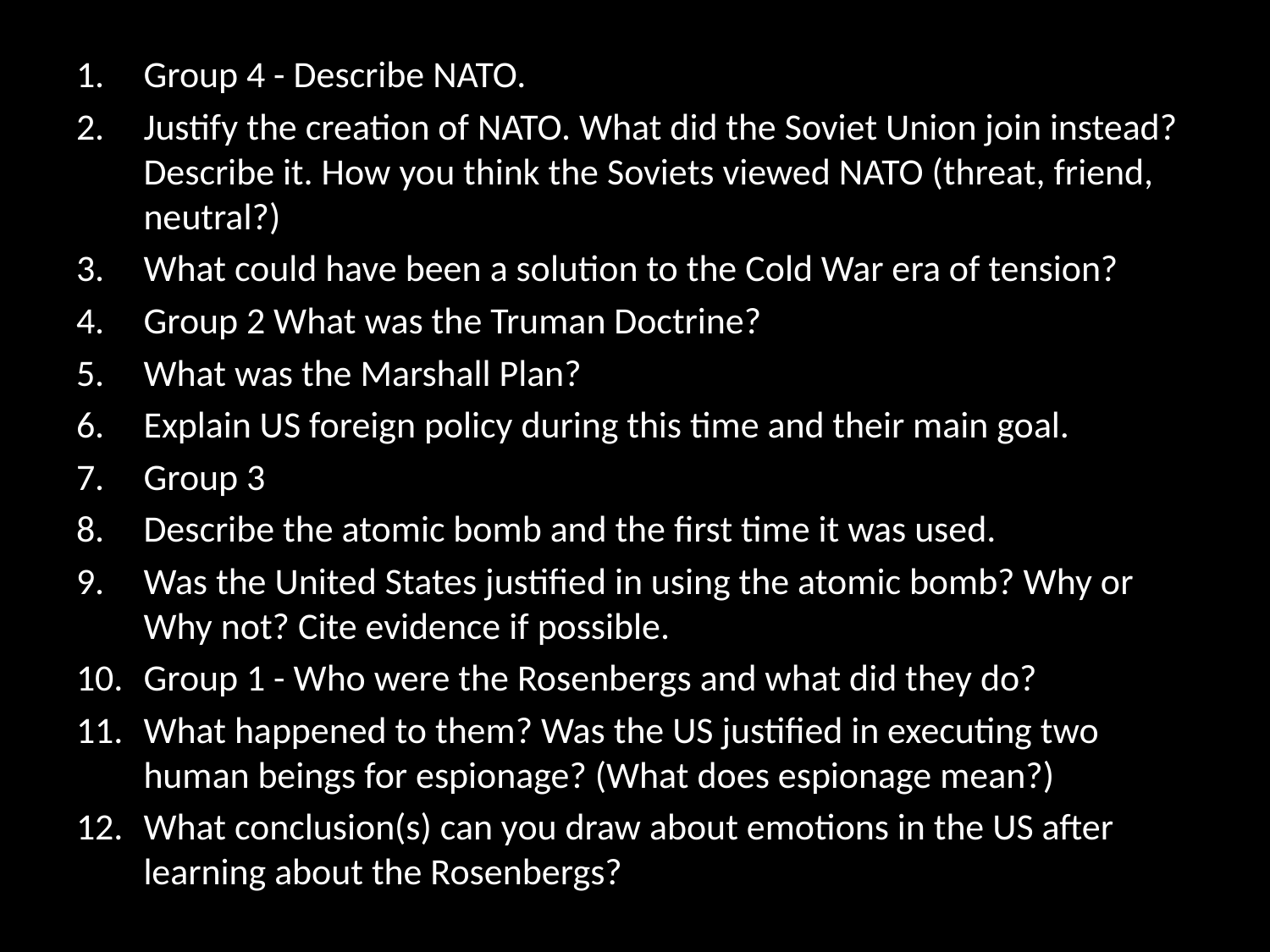

#
Group 4 - Describe NATO.
Justify the creation of NATO. What did the Soviet Union join instead? Describe it. How you think the Soviets viewed NATO (threat, friend, neutral?)
What could have been a solution to the Cold War era of tension?
Group 2 What was the Truman Doctrine?
What was the Marshall Plan?
Explain US foreign policy during this time and their main goal.
Group 3
Describe the atomic bomb and the first time it was used.
Was the United States justified in using the atomic bomb? Why or Why not? Cite evidence if possible.
Group 1 - Who were the Rosenbergs and what did they do?
What happened to them? Was the US justified in executing two human beings for espionage? (What does espionage mean?)
What conclusion(s) can you draw about emotions in the US after learning about the Rosenbergs?